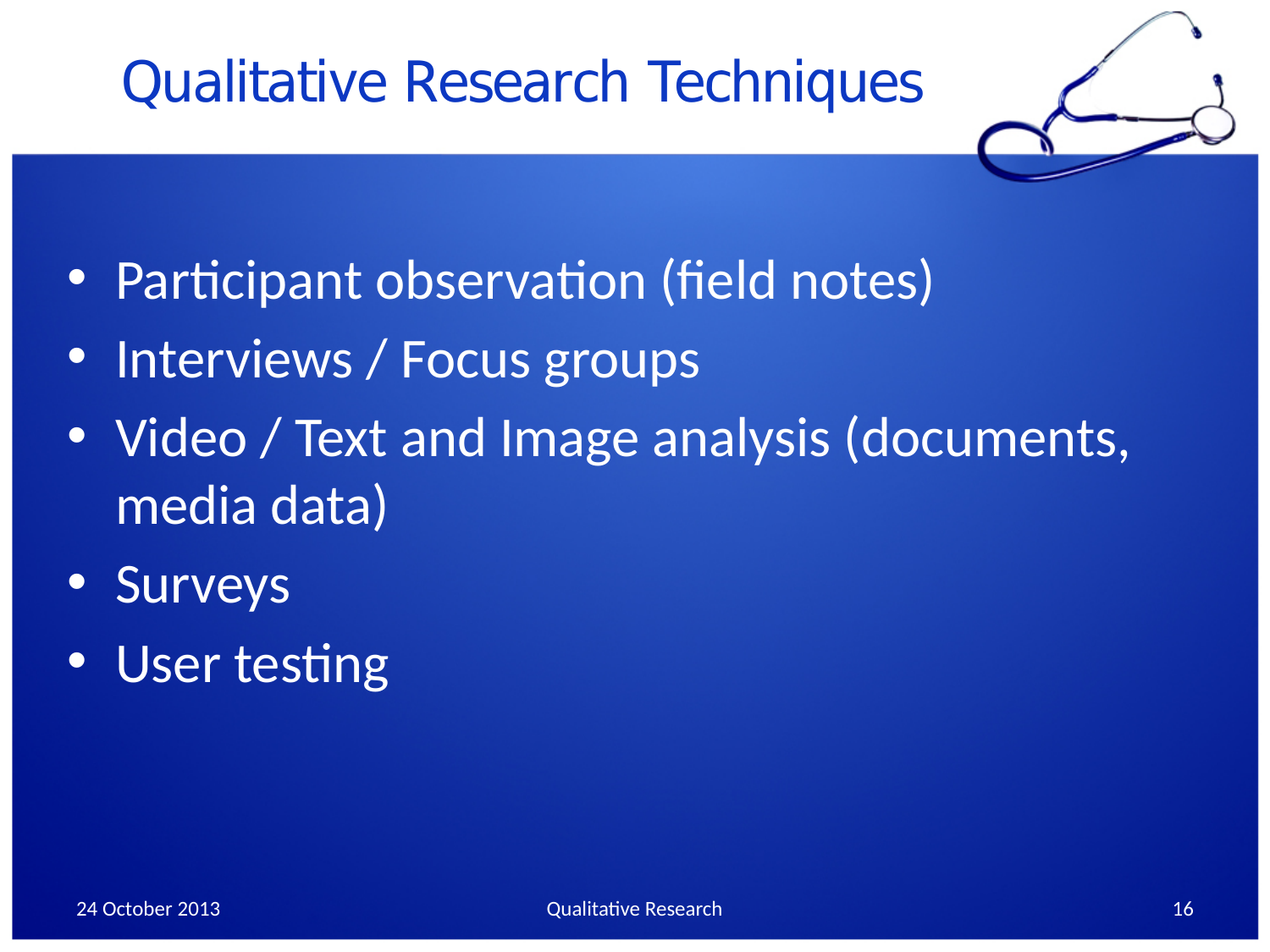

# Qualitative Research Techniques
Participant observation (field notes)
Interviews / Focus groups
Video / Text and Image analysis (documents, media data)
Surveys
User testing

24 October 2013
Qualitative Research
16